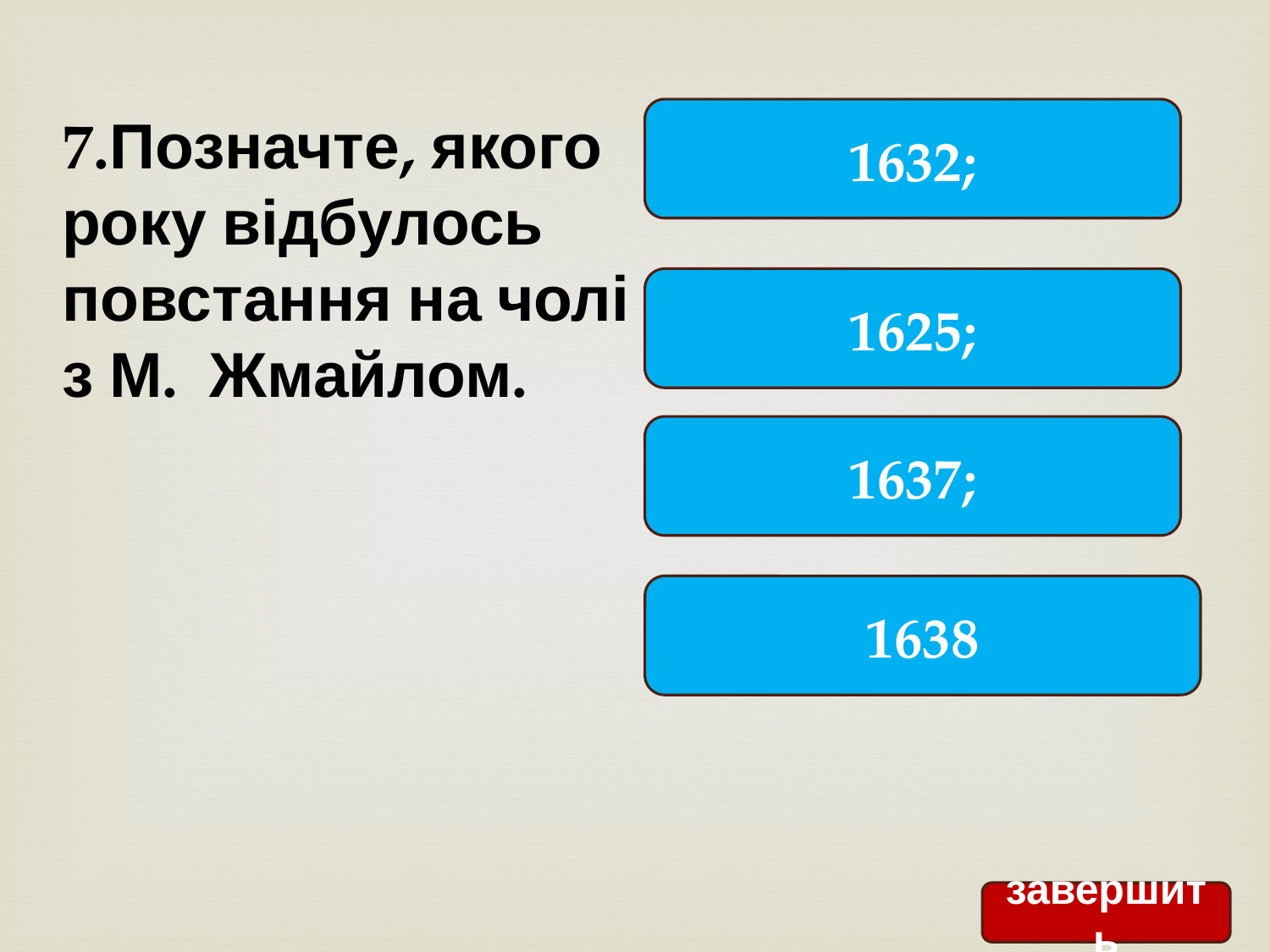

7.Позначте, якого року відбулось повстання на чолі з М.  Жмайлом.
1632;
1625;
1637;
1638
завершить